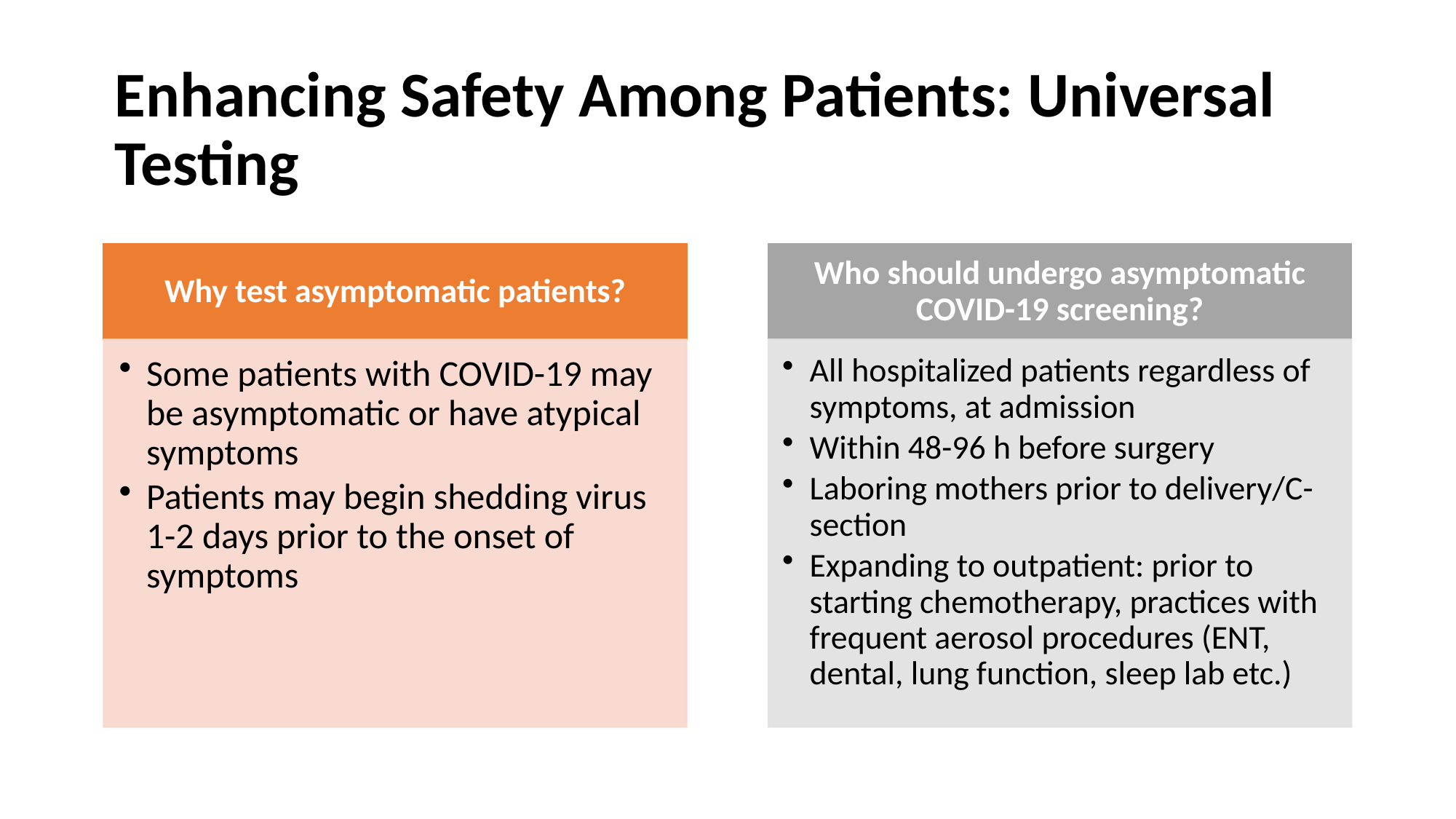

# Enhancing Safety Among Patients: Universal Testing
Why test asymptomatic patients?
Some patients with COVID-19 may be asymptomatic or have atypical symptoms
Patients may begin shedding virus 1-2 days prior to the onset of symptoms
Who should undergo asymptomatic COVID-19 screening?
All hospitalized patients regardless of symptoms, at admission
Within 48-96 h before surgery
Laboring mothers prior to delivery/C-section
Expanding to outpatient: prior to starting chemotherapy, practices with frequent aerosol procedures (ENT, dental, lung function, sleep lab etc.)